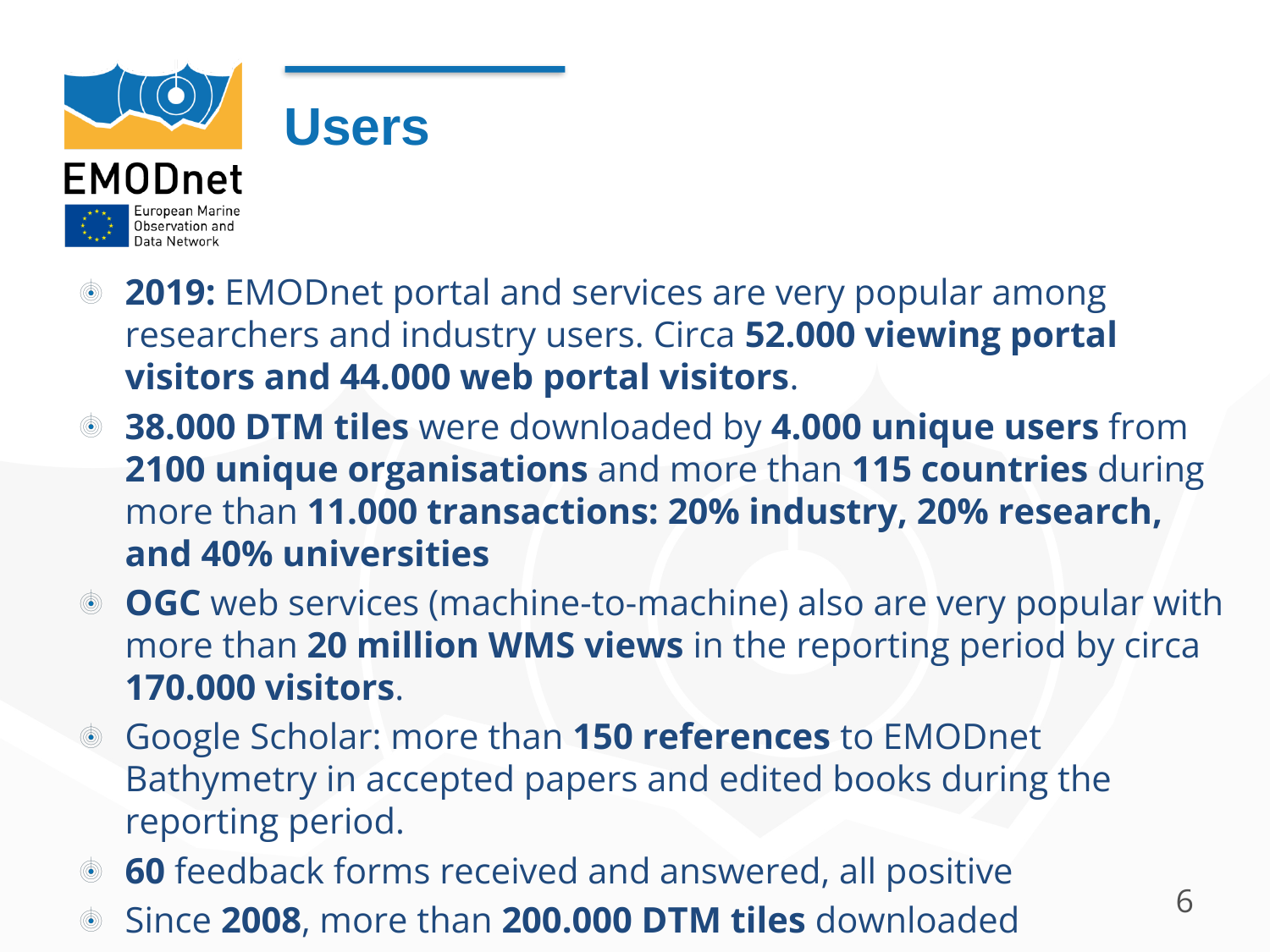

# Users
2019: EMODnet portal and services are very popular among researchers and industry users. Circa 52.000 viewing portal visitors and 44.000 web portal visitors.
38.000 DTM tiles were downloaded by 4.000 unique users from 2100 unique organisations and more than 115 countries during more than 11.000 transactions: 20% industry, 20% research, and 40% universities
OGC web services (machine-to-machine) also are very popular with more than 20 million WMS views in the reporting period by circa 170.000 visitors.
Google Scholar: more than 150 references to EMODnet Bathymetry in accepted papers and edited books during the reporting period.
60 feedback forms received and answered, all positive
Since 2008, more than 200.000 DTM tiles downloaded

6